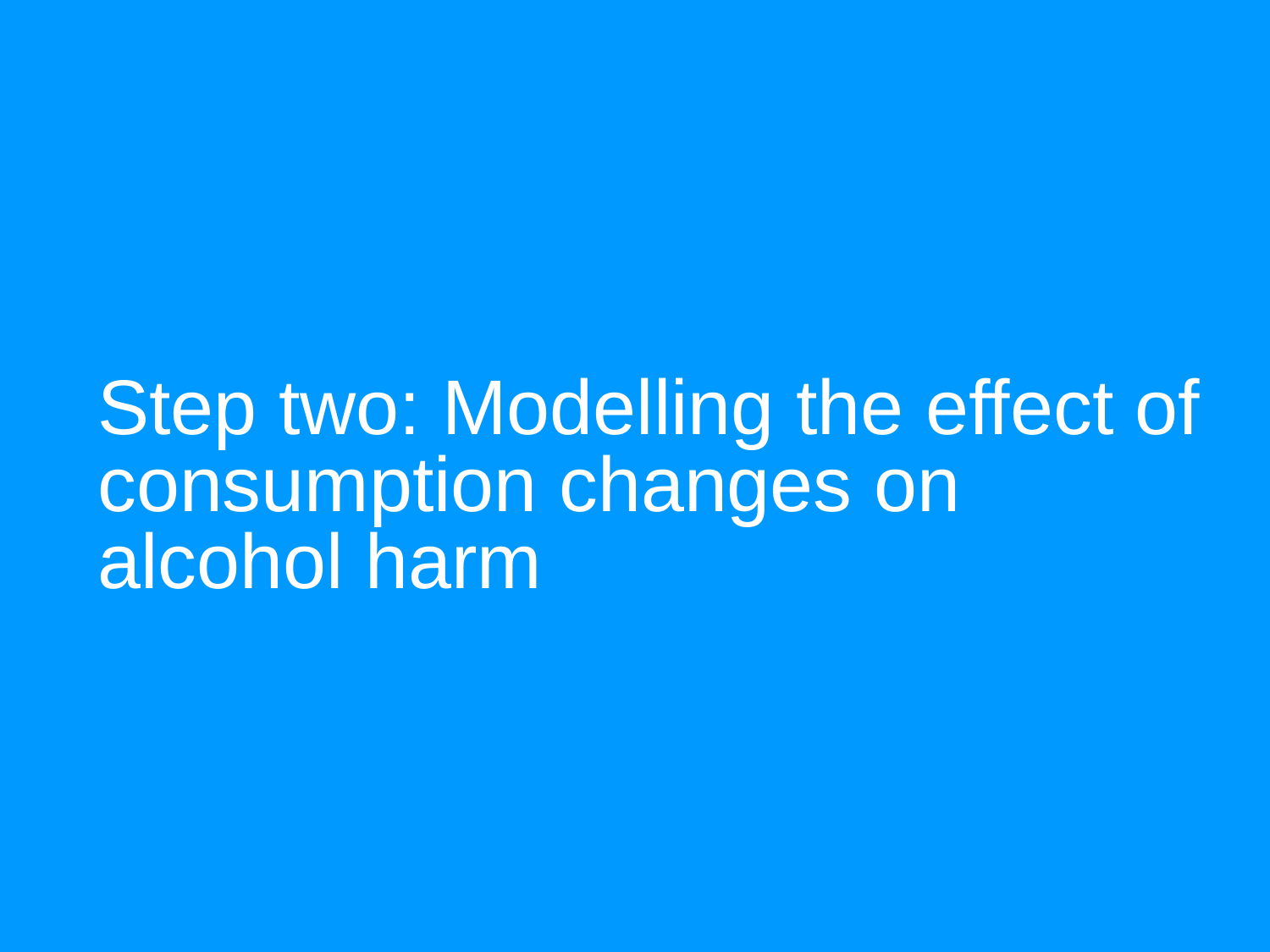

# Step two: Modelling the effect of consumption changes on alcohol harm